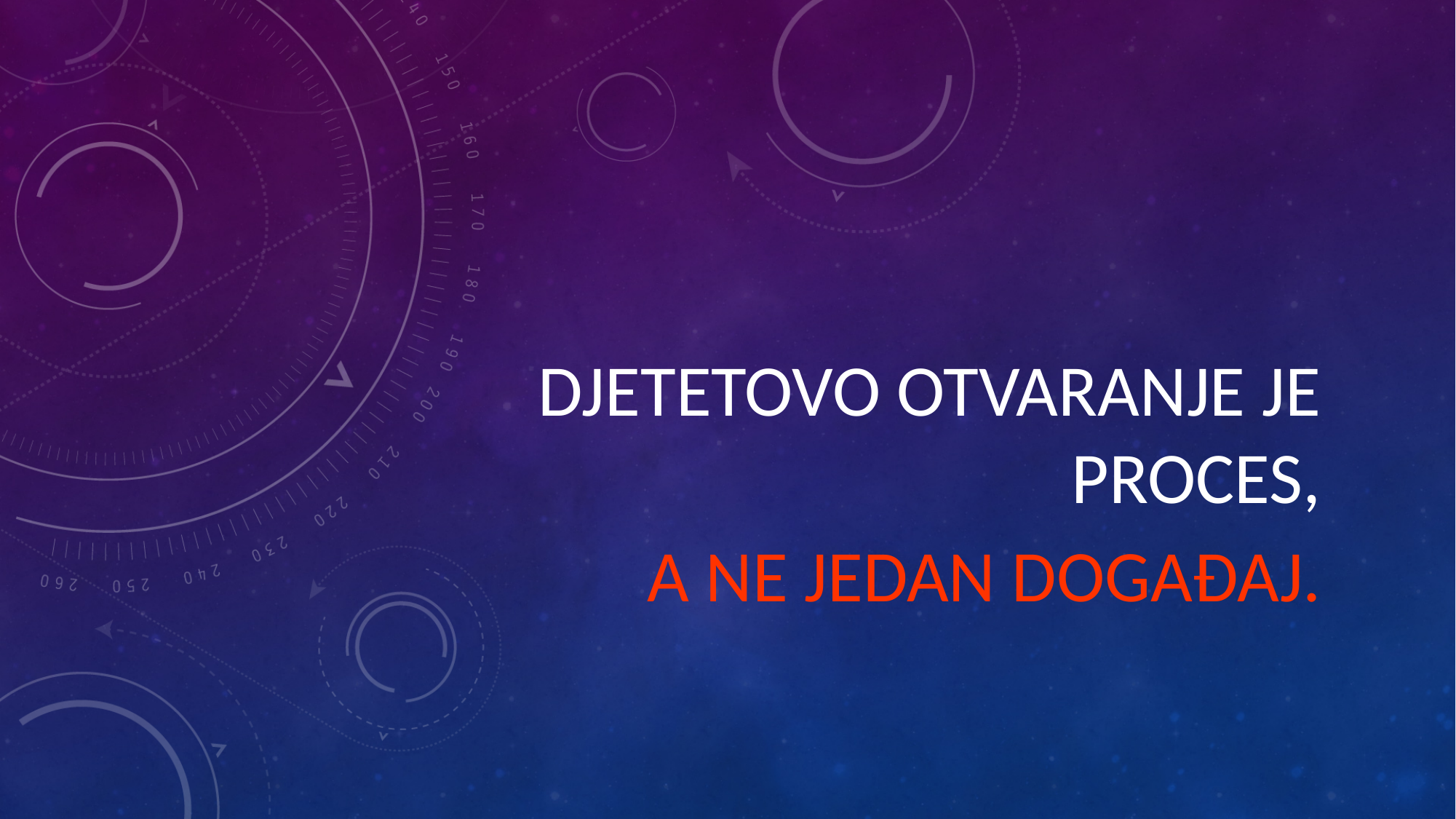

# Djetetovo otvaranje je proces,
a ne jedan događaj.